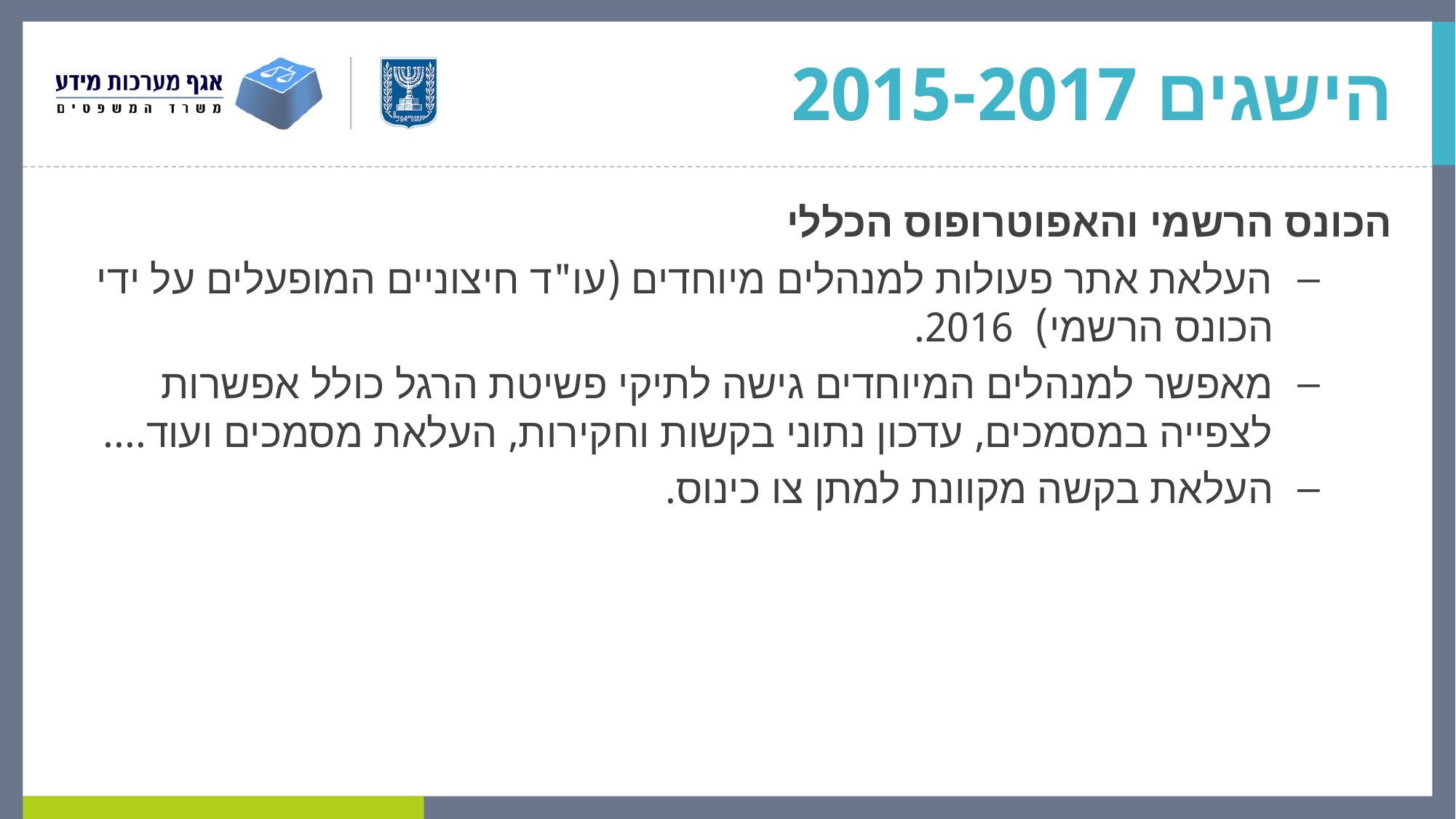

# הישגים 2015-2017
הכונס הרשמי והאפוטרופוס הכללי
העלאת אתר פעולות למנהלים מיוחדים (עו"ד חיצוניים המופעלים על ידי הכונס הרשמי)  2016.
מאפשר למנהלים המיוחדים גישה לתיקי פשיטת הרגל כולל אפשרות לצפייה במסמכים, עדכון נתוני בקשות וחקירות, העלאת מסמכים ועוד....
העלאת בקשה מקוונת למתן צו כינוס.